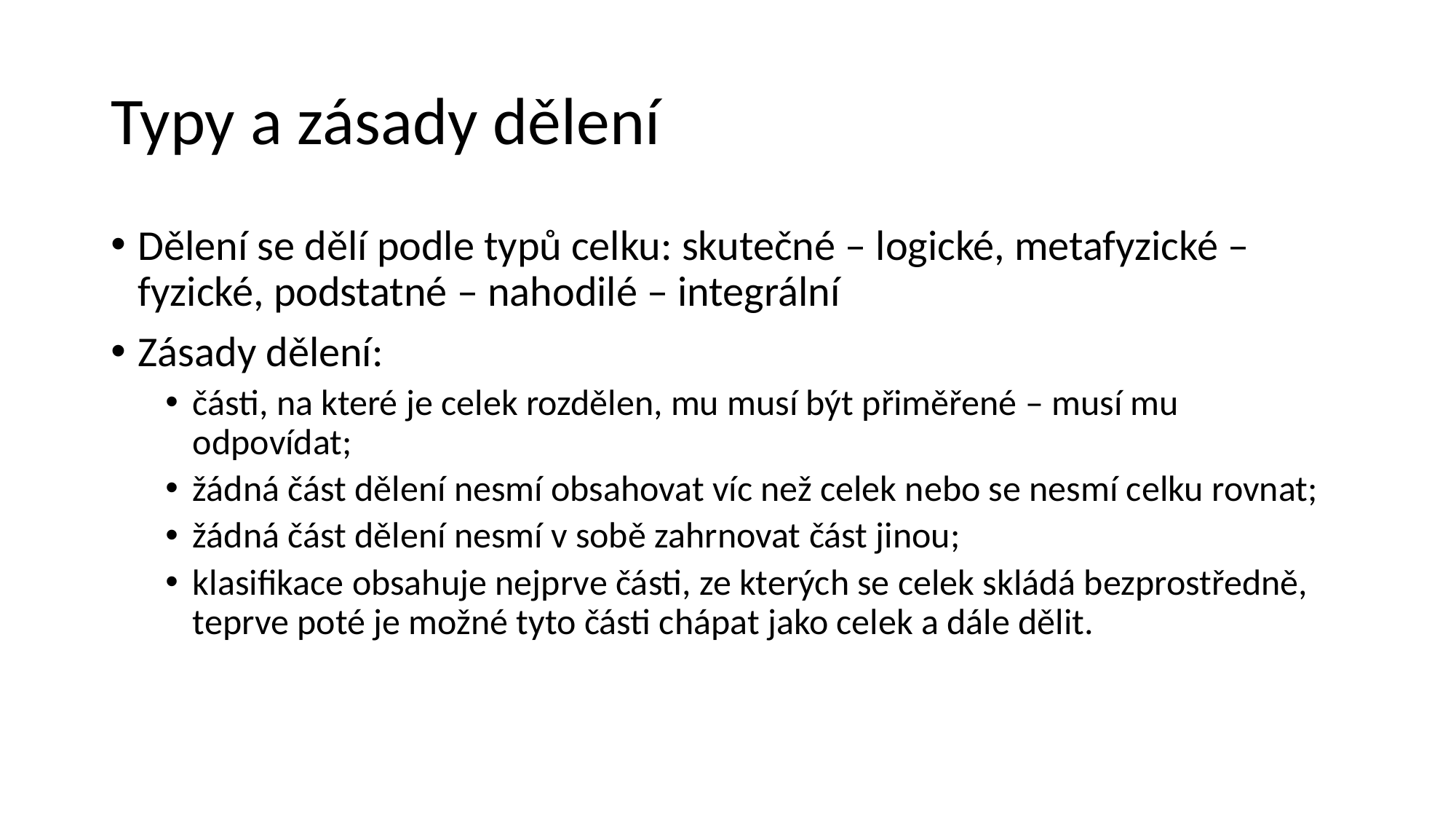

# Typy a zásady dělení
Dělení se dělí podle typů celku: skutečné – logické, metafyzické – fyzické, podstatné – nahodilé – integrální
Zásady dělení:
části, na které je celek rozdělen, mu musí být přiměřené – musí mu odpovídat;
žádná část dělení nesmí obsahovat víc než celek nebo se nesmí celku rovnat;
žádná část dělení nesmí v sobě zahrnovat část jinou;
klasifikace obsahuje nejprve části, ze kterých se celek skládá bezprostředně, teprve poté je možné tyto části chápat jako celek a dále dělit.